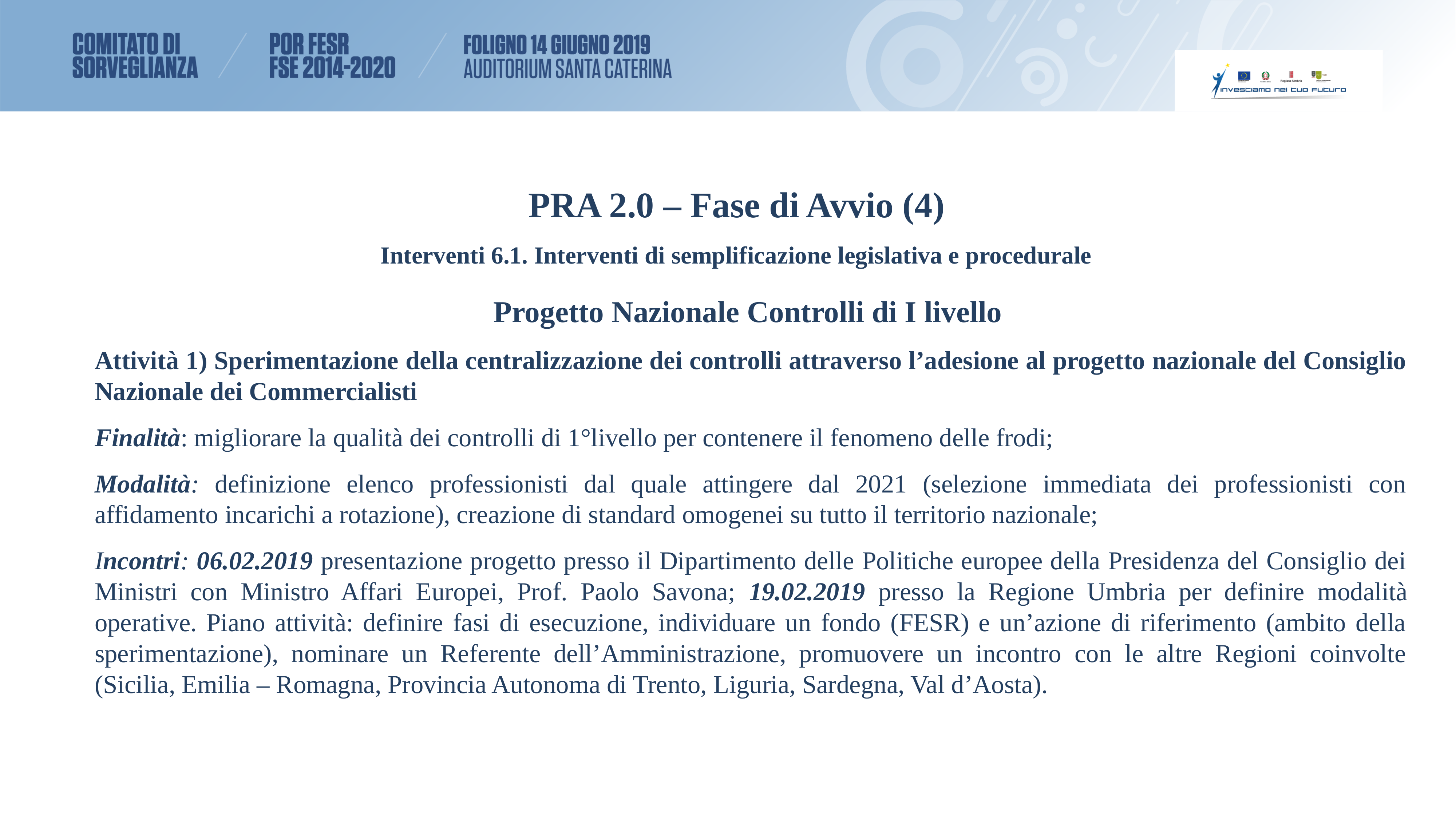

# PRA 2.0 – Fase di Avvio (4) Interventi 6.1. Interventi di semplificazione legislativa e procedurale
Progetto Nazionale Controlli di I livello
Attività 1) Sperimentazione della centralizzazione dei controlli attraverso l’adesione al progetto nazionale del Consiglio Nazionale dei Commercialisti
Finalità: migliorare la qualità dei controlli di 1°livello per contenere il fenomeno delle frodi;
Modalità: definizione elenco professionisti dal quale attingere dal 2021 (selezione immediata dei professionisti con affidamento incarichi a rotazione), creazione di standard omogenei su tutto il territorio nazionale;
Incontri: 06.02.2019 presentazione progetto presso il Dipartimento delle Politiche europee della Presidenza del Consiglio dei Ministri con Ministro Affari Europei, Prof. Paolo Savona; 19.02.2019 presso la Regione Umbria per definire modalità operative. Piano attività: definire fasi di esecuzione, individuare un fondo (FESR) e un’azione di riferimento (ambito della sperimentazione), nominare un Referente dell’Amministrazione, promuovere un incontro con le altre Regioni coinvolte (Sicilia, Emilia – Romagna, Provincia Autonoma di Trento, Liguria, Sardegna, Val d’Aosta).